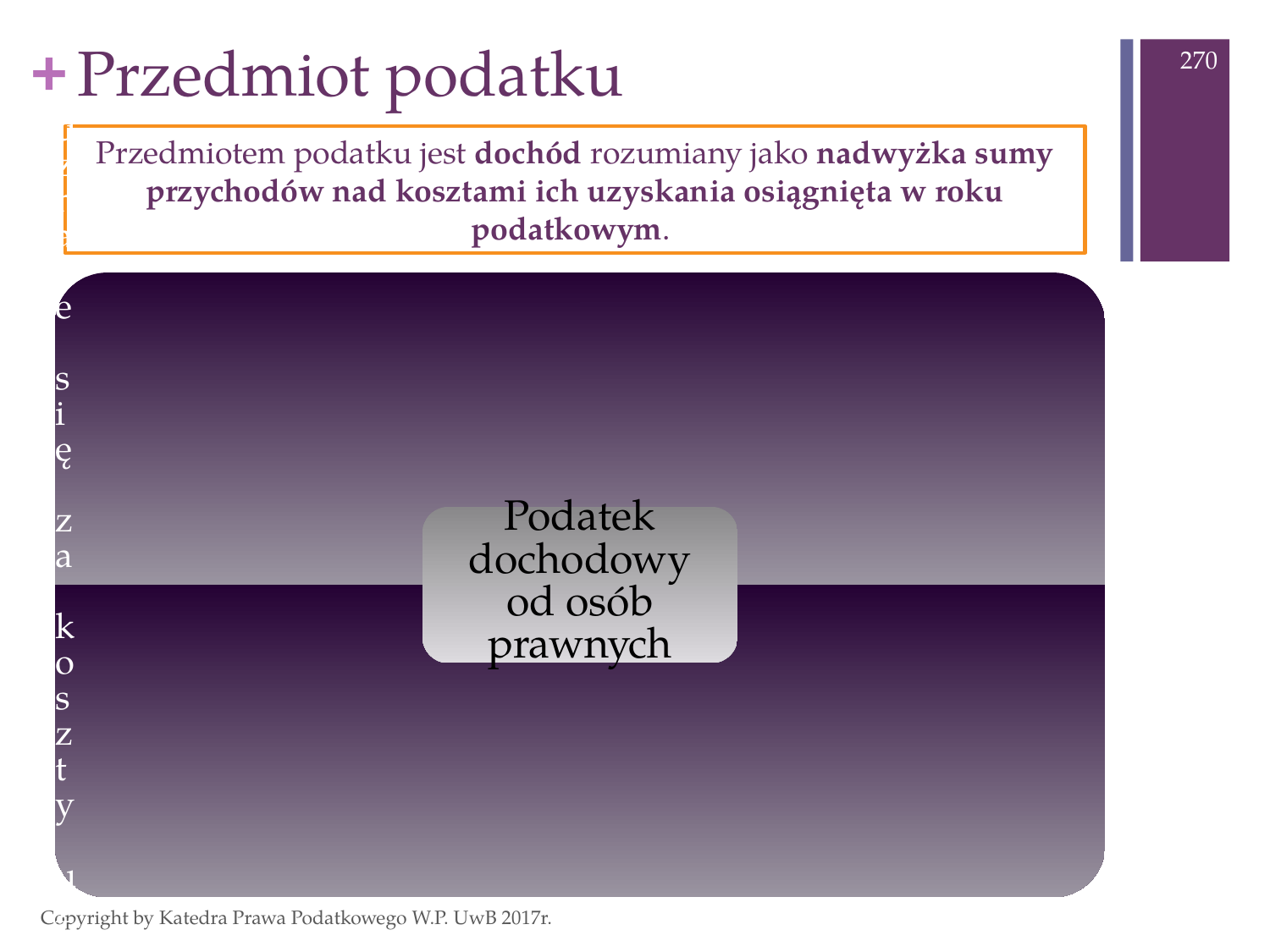

# Przedmiot podatku
270
Przedmiotem podatku jest dochód rozumiany jako nadwyżka sumy przychodów nad kosztami ich uzyskania osiągnięta w roku podatkowym.
Podatek dochodowy od osób prawnych
Copyright by Katedra Prawa Podatkowego W.P. UwB 2017r.